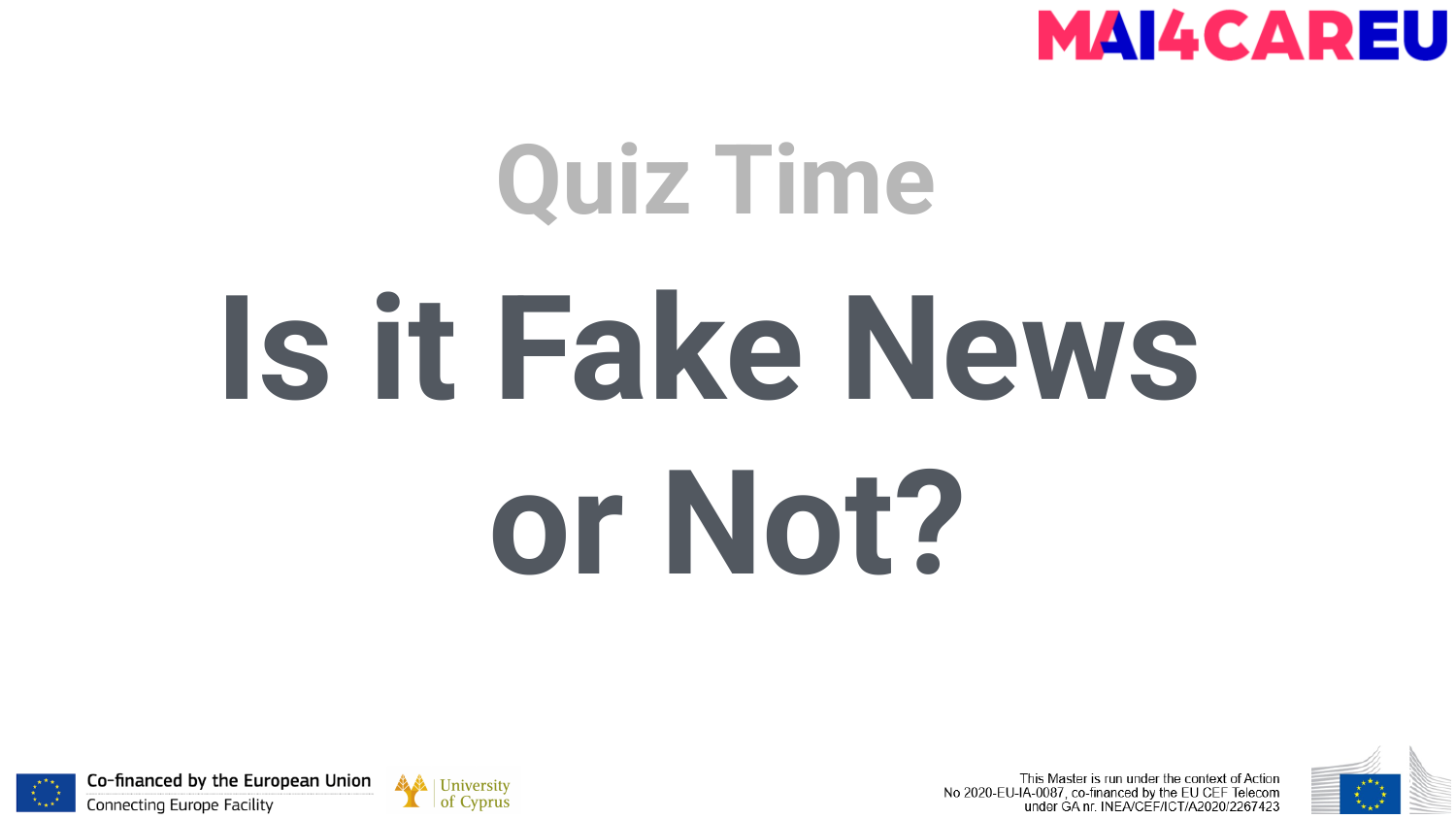

# Quiz Time
Is it Fake News
or Not?

5